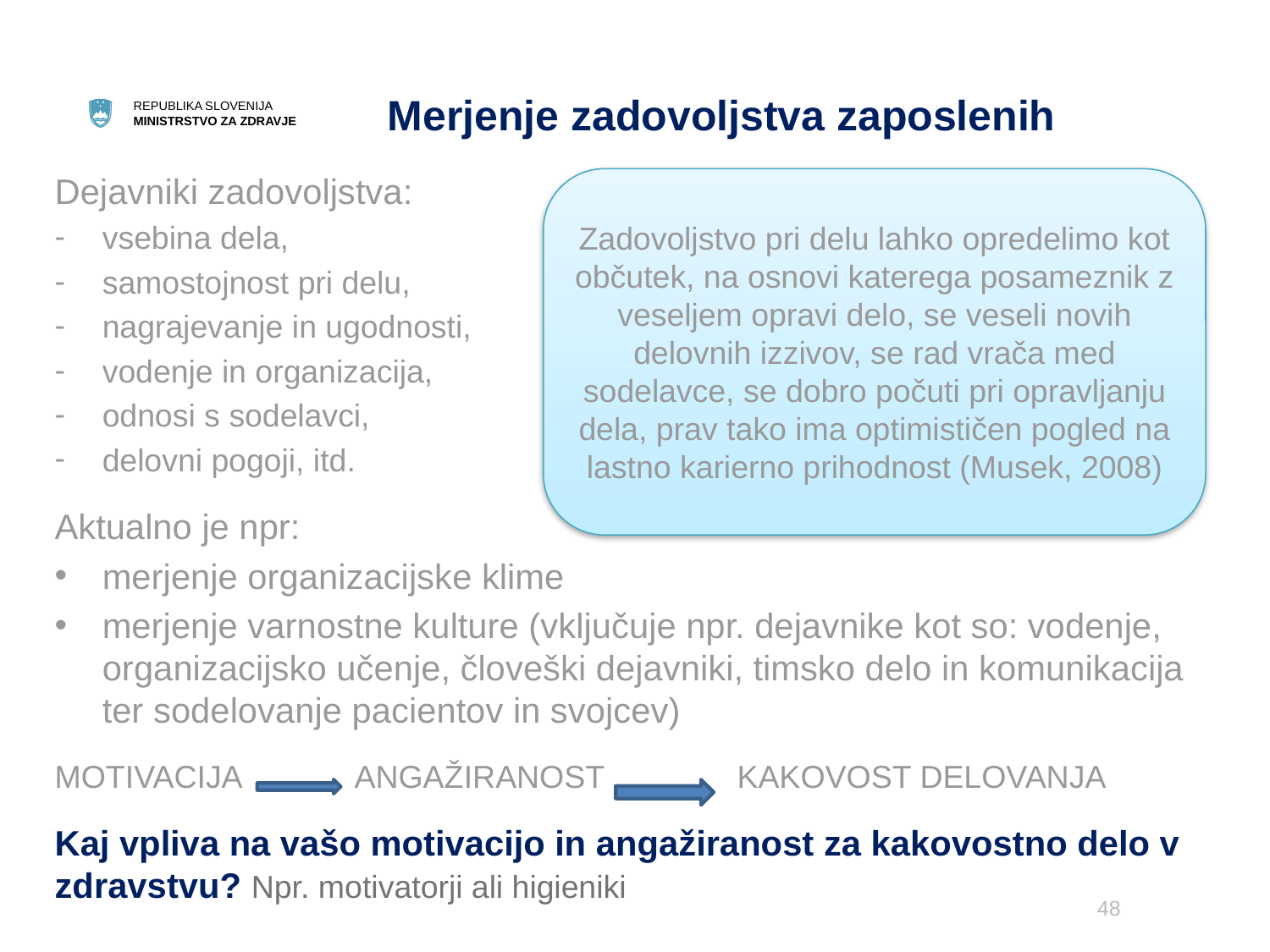

# Merjenje zadovoljstva zaposlenih
Dejavniki zadovoljstva:
vsebina dela,
samostojnost pri delu,
nagrajevanje in ugodnosti,
vodenje in organizacija,
odnosi s sodelavci,
delovni pogoji, itd.

Aktualno je npr:
merjenje organizacijske klime
merjenje varnostne kulture (vključuje npr. dejavnike kot so: vodenje, organizacijsko učenje, človeški dejavniki, timsko delo in komunikacija ter sodelovanje pacientov in svojcev)

MOTIVACIJA             ANGAŽIRANOST               KAKOVOST DELOVANJA

Kaj vpliva na vašo motivacijo in angažiranost za kakovostno delo v zdravstvu? Npr. motivatorji ali higieniki
Zadovoljstvo pri delu lahko opredelimo kot občutek, na osnovi katerega posameznik z veseljem opravi delo, se veseli novih delovnih izzivov, se rad vrača med sodelavce, se dobro počuti pri opravljanju dela, prav tako ima optimističen pogled na lastno karierno prihodnost (Musek, 2008)

48